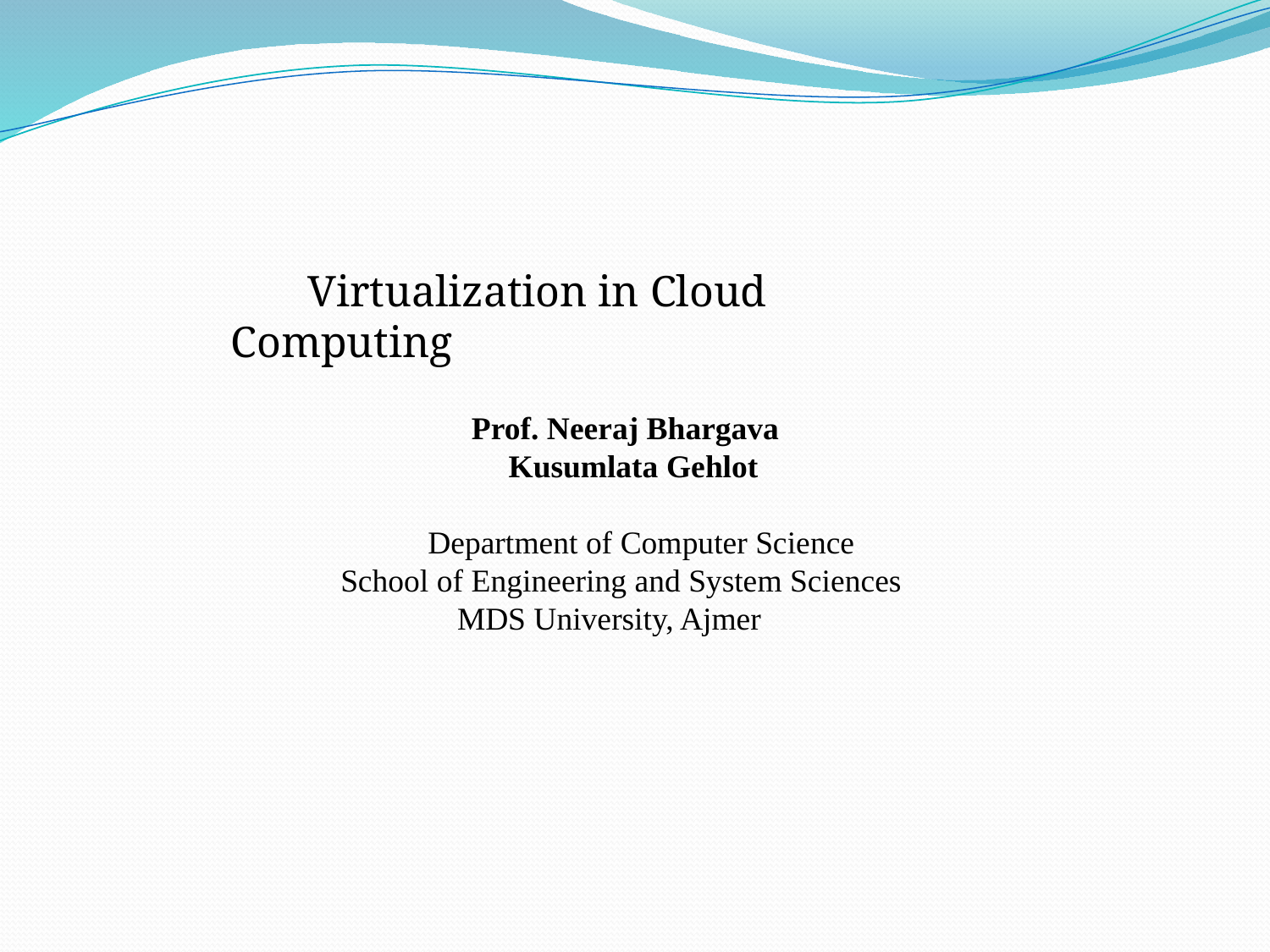

Virtualization in Cloud Computing

      Prof. Neeraj Bhargava
       Kusumlata Gehlot

         Department of Computer Science
    School of Engineering and System Sciences
 MDS University, Ajmer